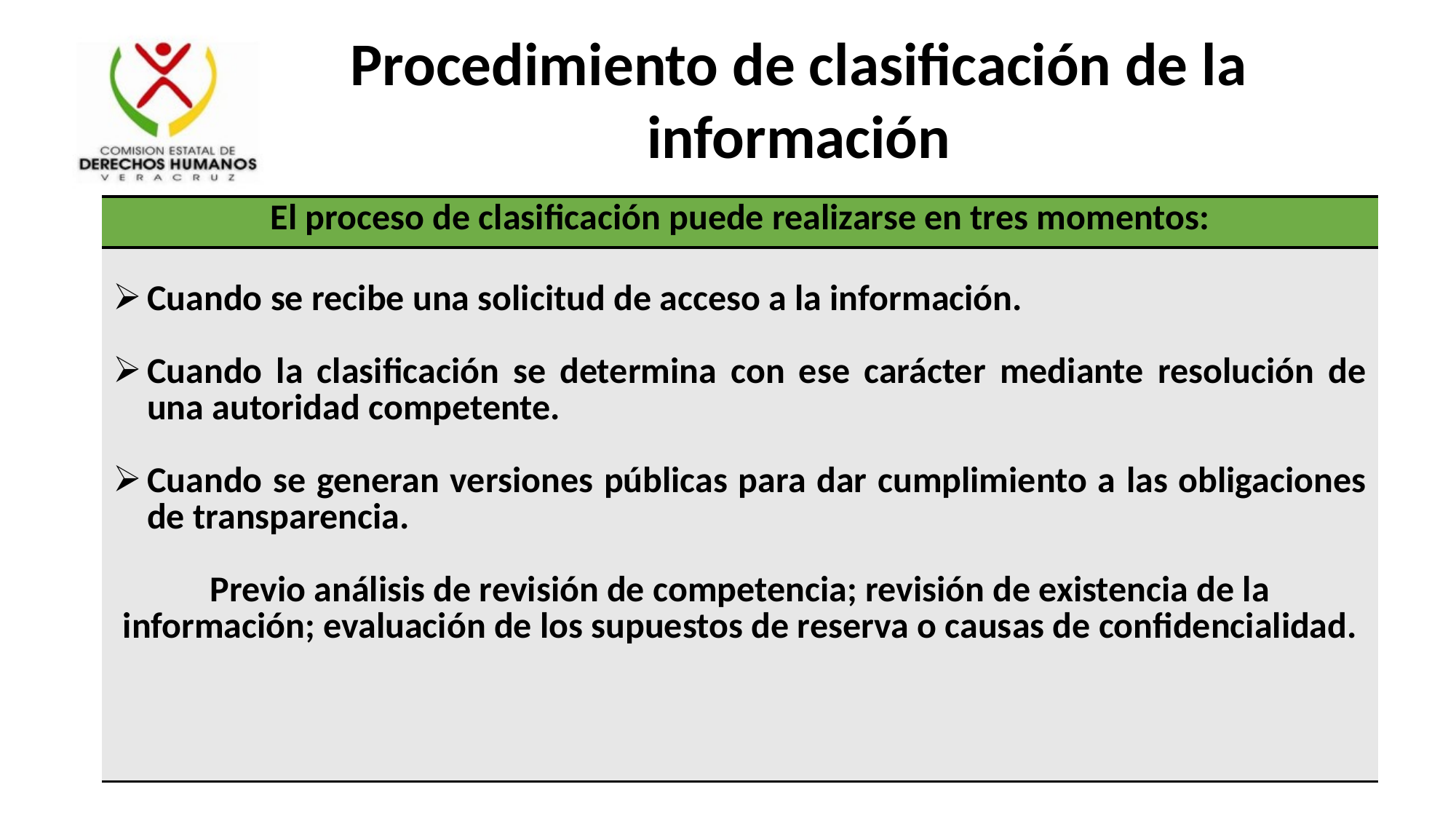

Procedimiento de clasificación de la información
| El proceso de clasificación puede realizarse en tres momentos: |
| --- |
| Cuando se recibe una solicitud de acceso a la información. Cuando la clasificación se determina con ese carácter mediante resolución de una autoridad competente. Cuando se generan versiones públicas para dar cumplimiento a las obligaciones de transparencia. Previo análisis de revisión de competencia; revisión de existencia de la información; evaluación de los supuestos de reserva o causas de confidencialidad. |